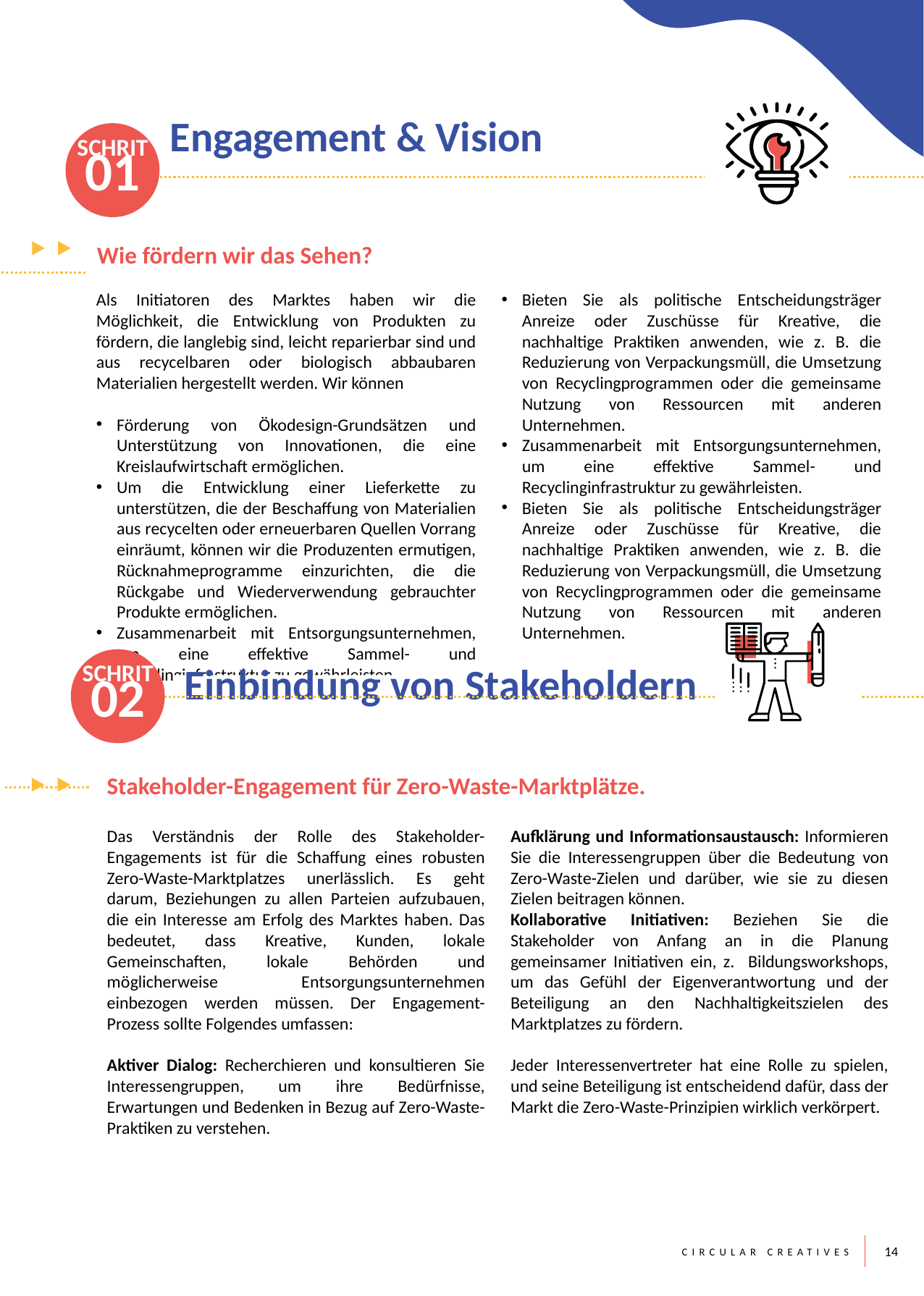

SCHRIT

01

Engagement & Vision
`
Wie fördern wir das Sehen?

Als Initiatoren des Marktes haben wir die Möglichkeit, die Entwicklung von Produkten zu fördern, die langlebig sind, leicht reparierbar sind und aus recycelbaren oder biologisch abbaubaren Materialien hergestellt werden. Wir können

Förderung von Ökodesign-Grundsätzen und Unterstützung von Innovationen, die eine Kreislaufwirtschaft ermöglichen.
Um die Entwicklung einer Lieferkette zu unterstützen, die der Beschaffung von Materialien aus recycelten oder erneuerbaren Quellen Vorrang einräumt, können wir die Produzenten ermutigen, Rücknahmeprogramme einzurichten, die die Rückgabe und Wiederverwendung gebrauchter Produkte ermöglichen.
Zusammenarbeit mit Entsorgungsunternehmen, um eine effektive Sammel- und Recyclinginfrastruktur zu gewährleisten.
Bieten Sie als politische Entscheidungsträger Anreize oder Zuschüsse für Kreative, die nachhaltige Praktiken anwenden, wie z. B. die Reduzierung von Verpackungsmüll, die Umsetzung von Recyclingprogrammen oder die gemeinsame Nutzung von Ressourcen mit anderen Unternehmen.
Zusammenarbeit mit Entsorgungsunternehmen, um eine effektive Sammel- und Recyclinginfrastruktur zu gewährleisten.
Bieten Sie als politische Entscheidungsträger Anreize oder Zuschüsse für Kreative, die nachhaltige Praktiken anwenden, wie z. B. die Reduzierung von Verpackungsmüll, die Umsetzung von Recyclingprogrammen oder die gemeinsame Nutzung von Ressourcen mit anderen Unternehmen.

SCHRIT

02

`
Einbindung von Stakeholdern

Stakeholder-Engagement für Zero-Waste-Marktplätze.

Das Verständnis der Rolle des Stakeholder-Engagements ist für die Schaffung eines robusten Zero-Waste-Marktplatzes unerlässlich. Es geht darum, Beziehungen zu allen Parteien aufzubauen, die ein Interesse am Erfolg des Marktes haben. Das bedeutet, dass Kreative, Kunden, lokale Gemeinschaften, lokale Behörden und möglicherweise Entsorgungsunternehmen einbezogen werden müssen. Der Engagement-Prozess sollte Folgendes umfassen:

Aktiver Dialog: Recherchieren und konsultieren Sie Interessengruppen, um ihre Bedürfnisse, Erwartungen und Bedenken in Bezug auf Zero-Waste-Praktiken zu verstehen.
Aufklärung und Informationsaustausch: Informieren Sie die Interessengruppen über die Bedeutung von Zero-Waste-Zielen und darüber, wie sie zu diesen Zielen beitragen können.
Kollaborative Initiativen: Beziehen Sie die Stakeholder von Anfang an in die Planung gemeinsamer Initiativen ein, z.  Bildungsworkshops, um das Gefühl der Eigenverantwortung und der Beteiligung an den Nachhaltigkeitszielen des Marktplatzes zu fördern.

Jeder Interessenvertreter hat eine Rolle zu spielen, und seine Beteiligung ist entscheidend dafür, dass der Markt die Zero-Waste-Prinzipien wirklich verkörpert.
14